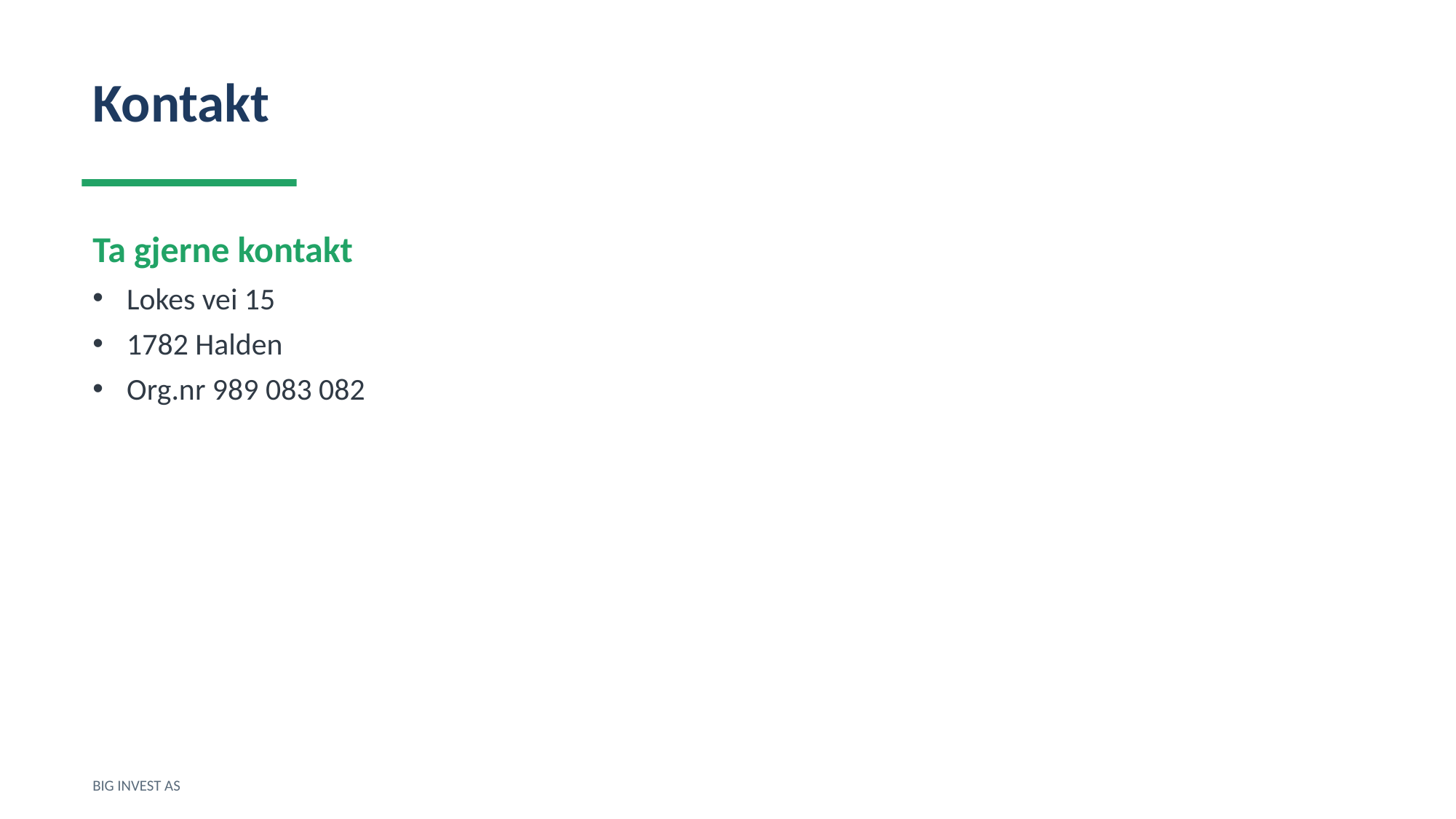

Kontakt

Ta gjerne kontakt
Lokes vei 15
1782 Halden
Org.nr 989 083 082
BIG INVEST AS